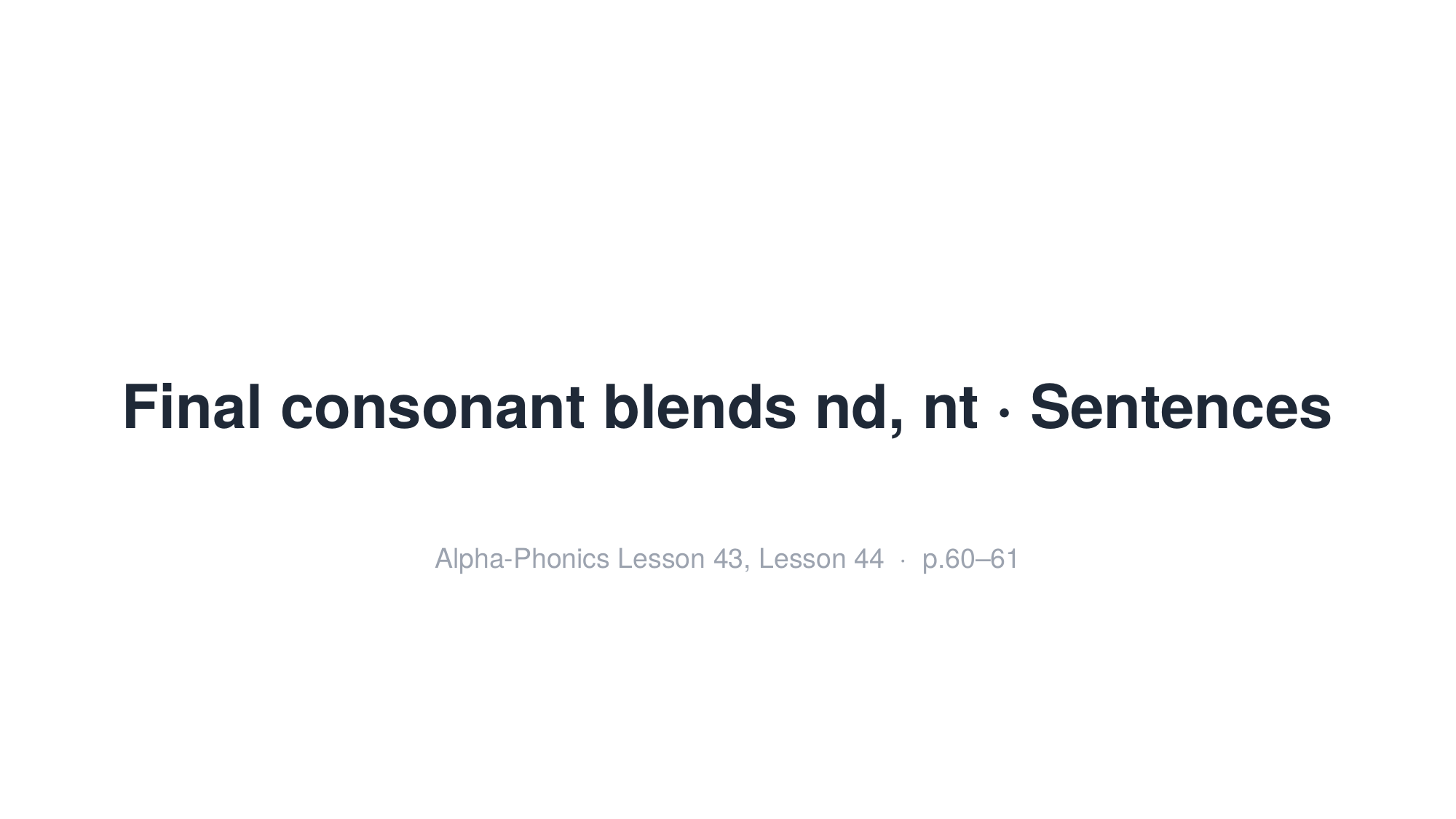

Final consonant blends nd, nt · Sentences
Alpha-Phonics Lesson 43, Lesson 44  ·  p.60–61